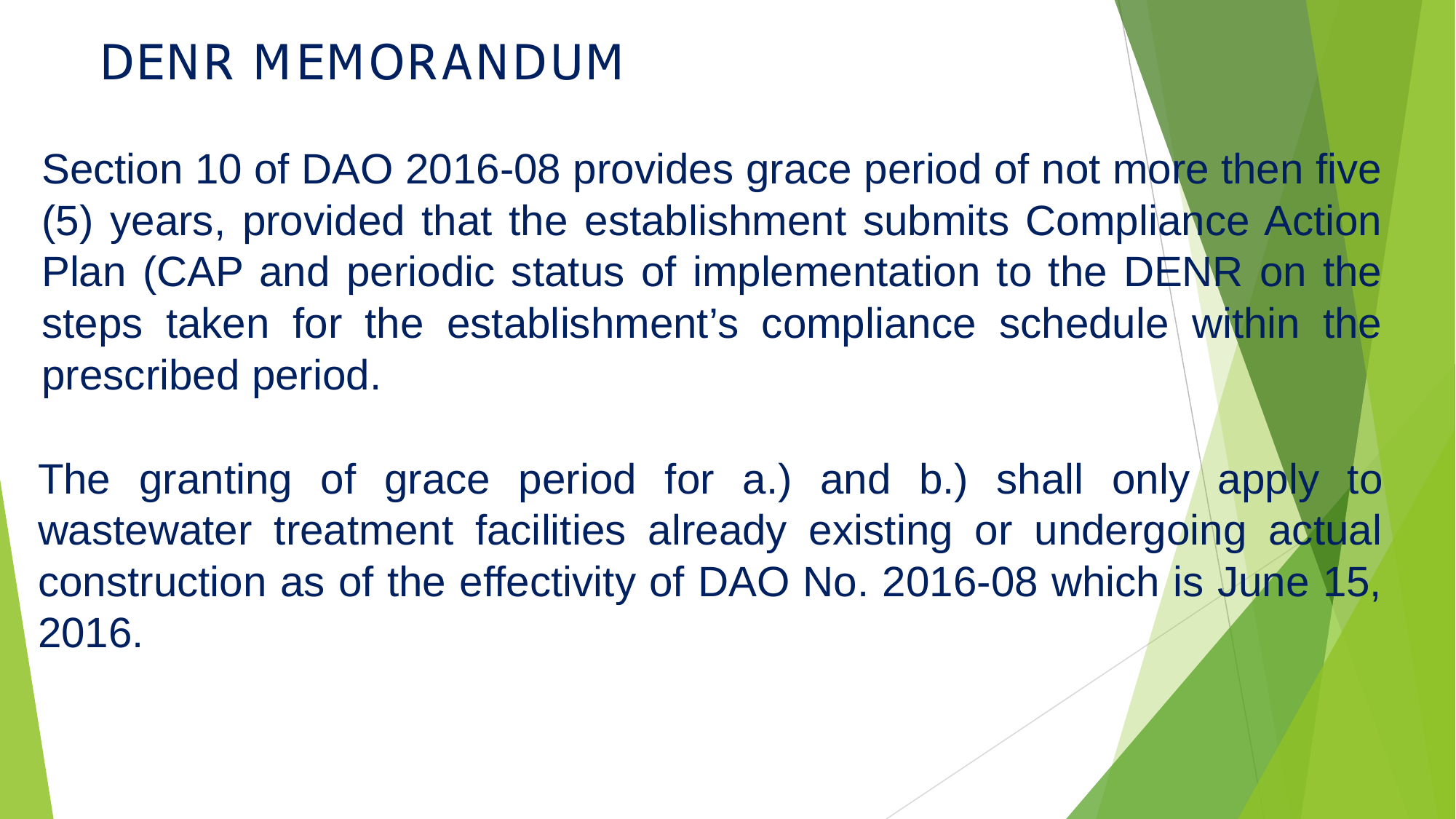

# DENR MEMORANDUM
Section 10 of DAO 2016-08 provides grace period of not more then five (5) years, provided that the establishment submits Compliance Action Plan (CAP and periodic status of implementation to the DENR on the steps taken for the establishment’s compliance schedule within the prescribed period.

The granting of grace period for a.) and b.) shall only apply to wastewater treatment facilities already existing or undergoing actual construction as of the effectivity of DAO No. 2016-08 which is June 15, 2016.